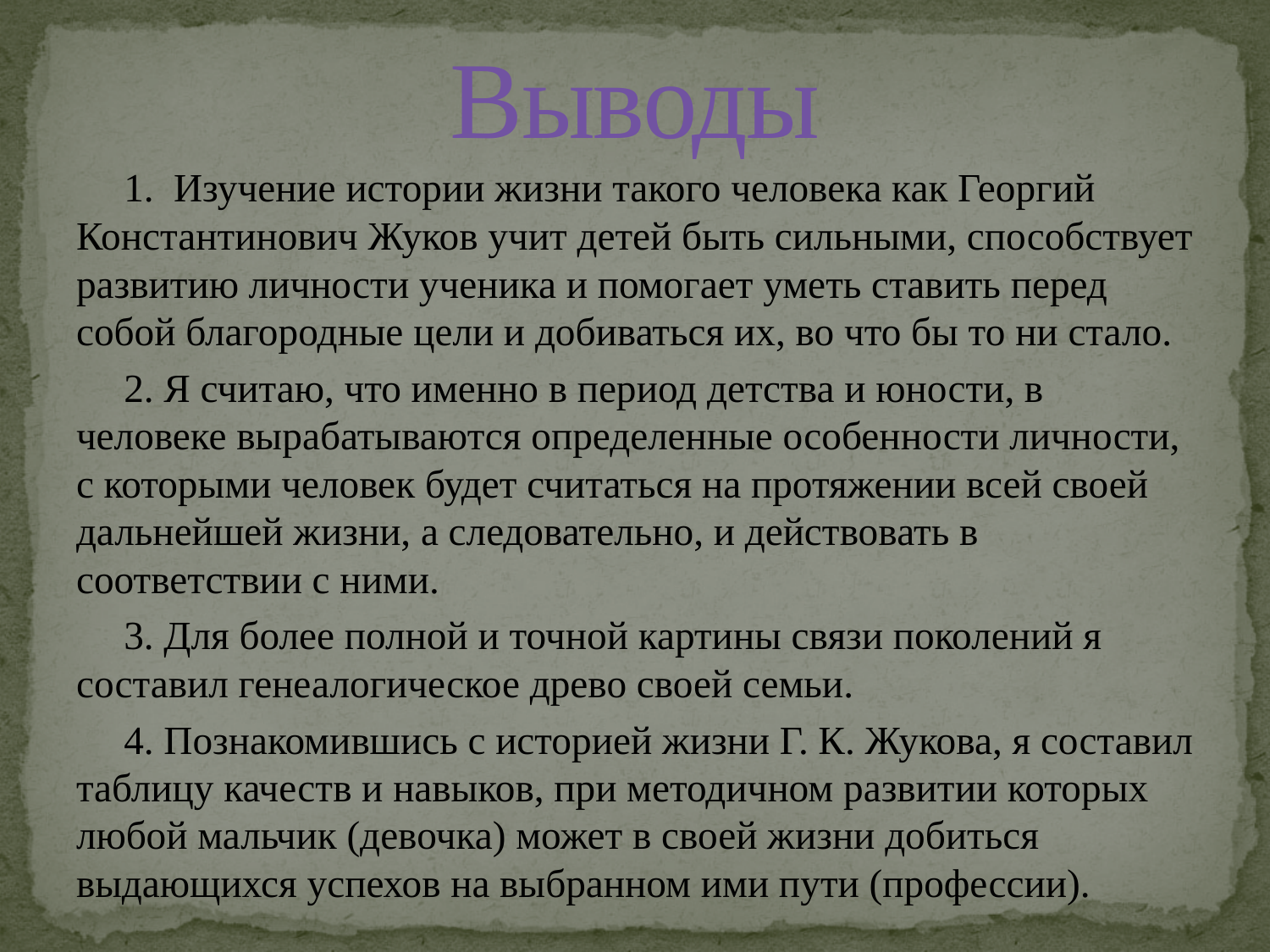

# Выводы
1.  Изучение истории жизни такого человека как Георгий Константинович Жуков учит детей быть сильными, способствует развитию личности ученика и помогает уметь ставить перед собой благородные цели и добиваться их, во что бы то ни стало.
2. Я считаю, что именно в период детства и юности, в человеке вырабатываются определенные особенности личности, с которыми человек будет считаться на протяжении всей своей дальнейшей жизни, а следовательно, и действовать в соответствии с ними.
3. Для более полной и точной картины связи поколений я составил генеалогическое древо своей семьи.
4. Познакомившись с историей жизни Г. К. Жукова, я составил таблицу качеств и навыков, при методичном развитии которых любой мальчик (девочка) может в своей жизни добиться выдающихся успехов на выбранном ими пути (профессии).